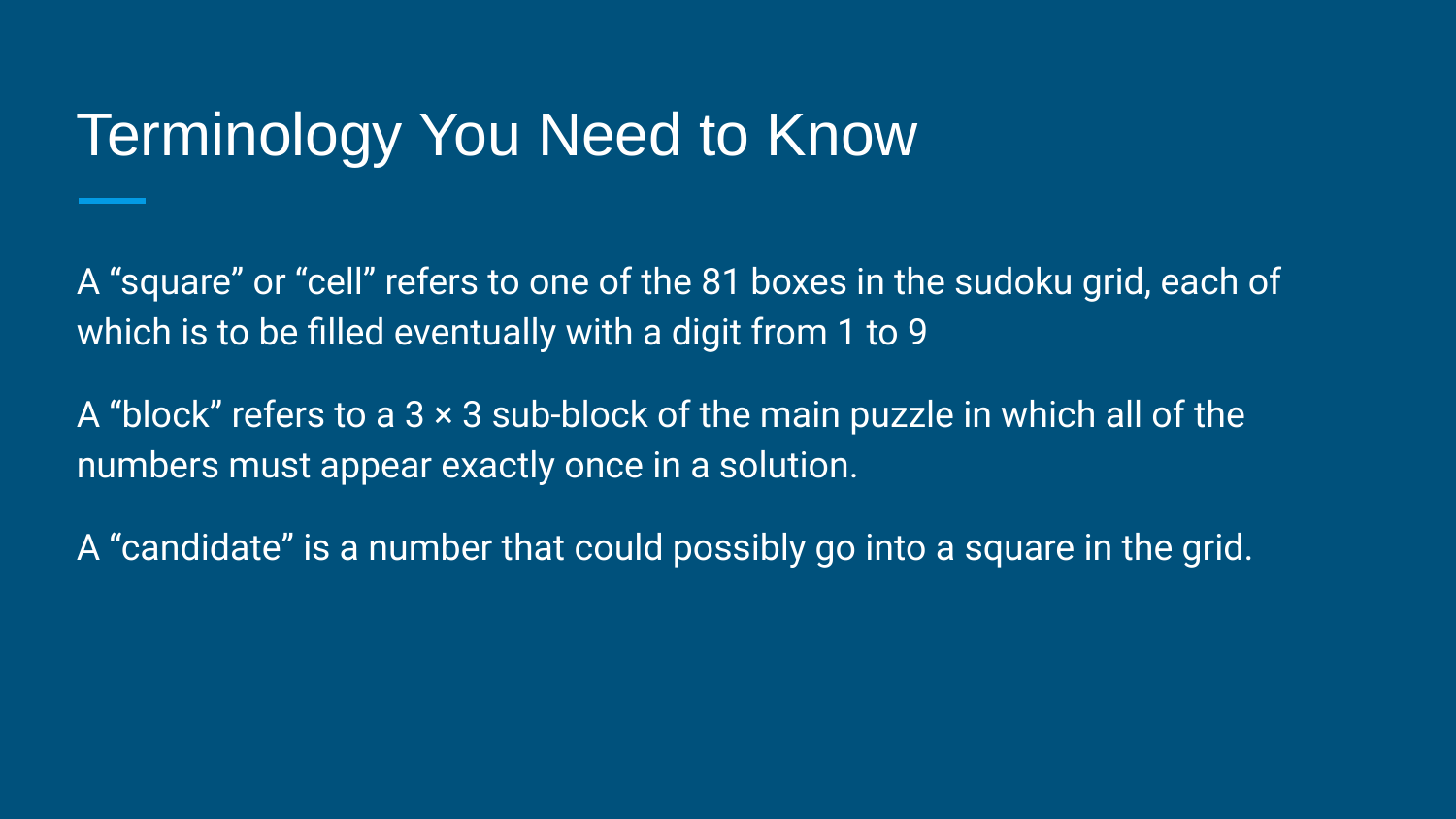

# Terminology You Need to Know
A “square” or “cell” refers to one of the 81 boxes in the sudoku grid, each of which is to be filled eventually with a digit from 1 to 9
A “block” refers to a 3 × 3 sub-block of the main puzzle in which all of the numbers must appear exactly once in a solution.
A “candidate” is a number that could possibly go into a square in the grid.